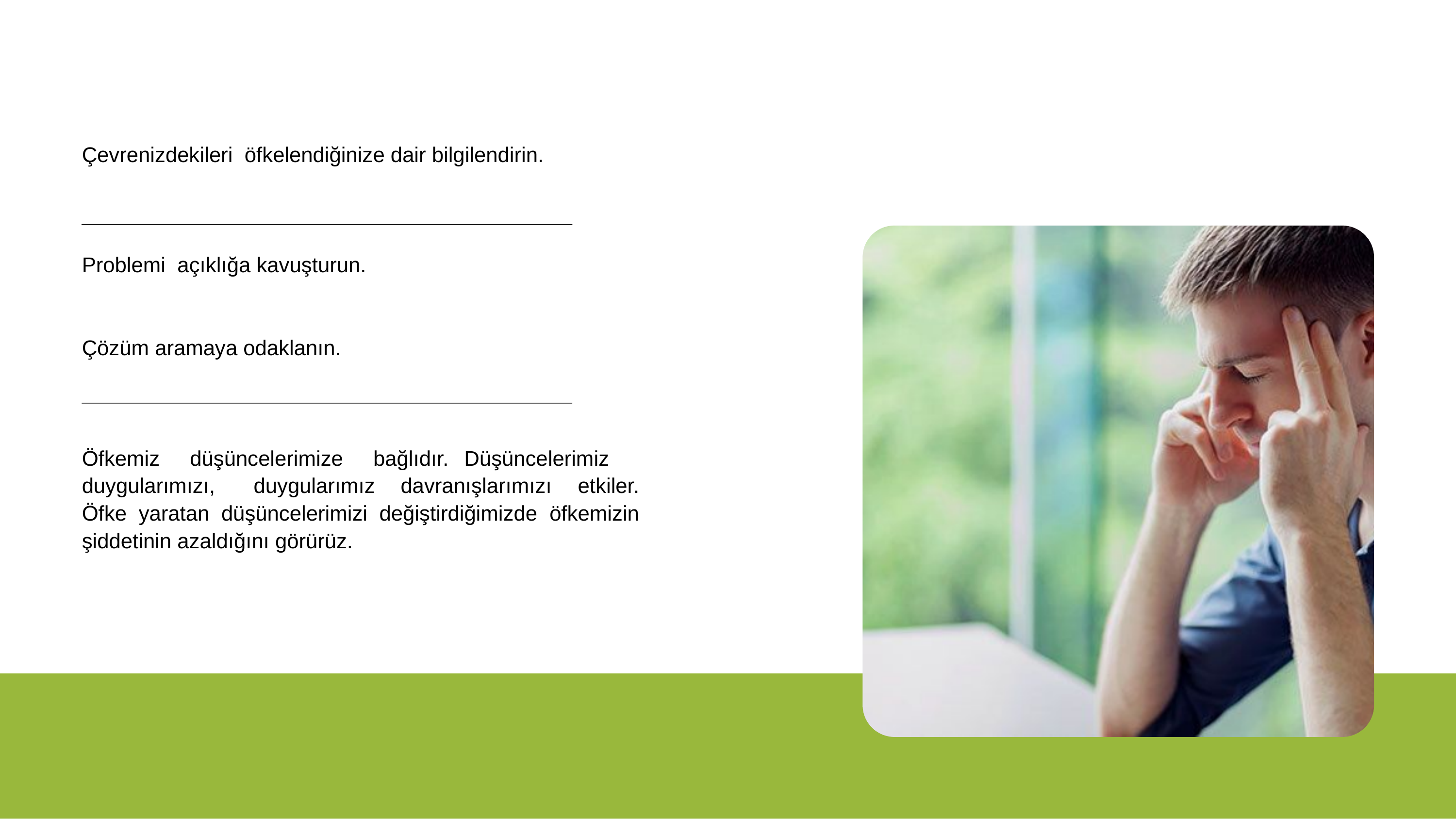

Çevrenizdekileri  öfkelendiğinize dair bilgilendirin.

Problemi  açıklığa kavuşturun.

Çözüm aramaya odaklanın.

Öfkemiz  düşüncelerimize  bağlıdır. Düşüncelerimiz   duygularımızı,   duygularımız  davranışlarımızı  etkiler. Öfke yaratan düşüncelerimizi değiştirdiğimizde öfkemizin şiddetinin azaldığını görürüz.